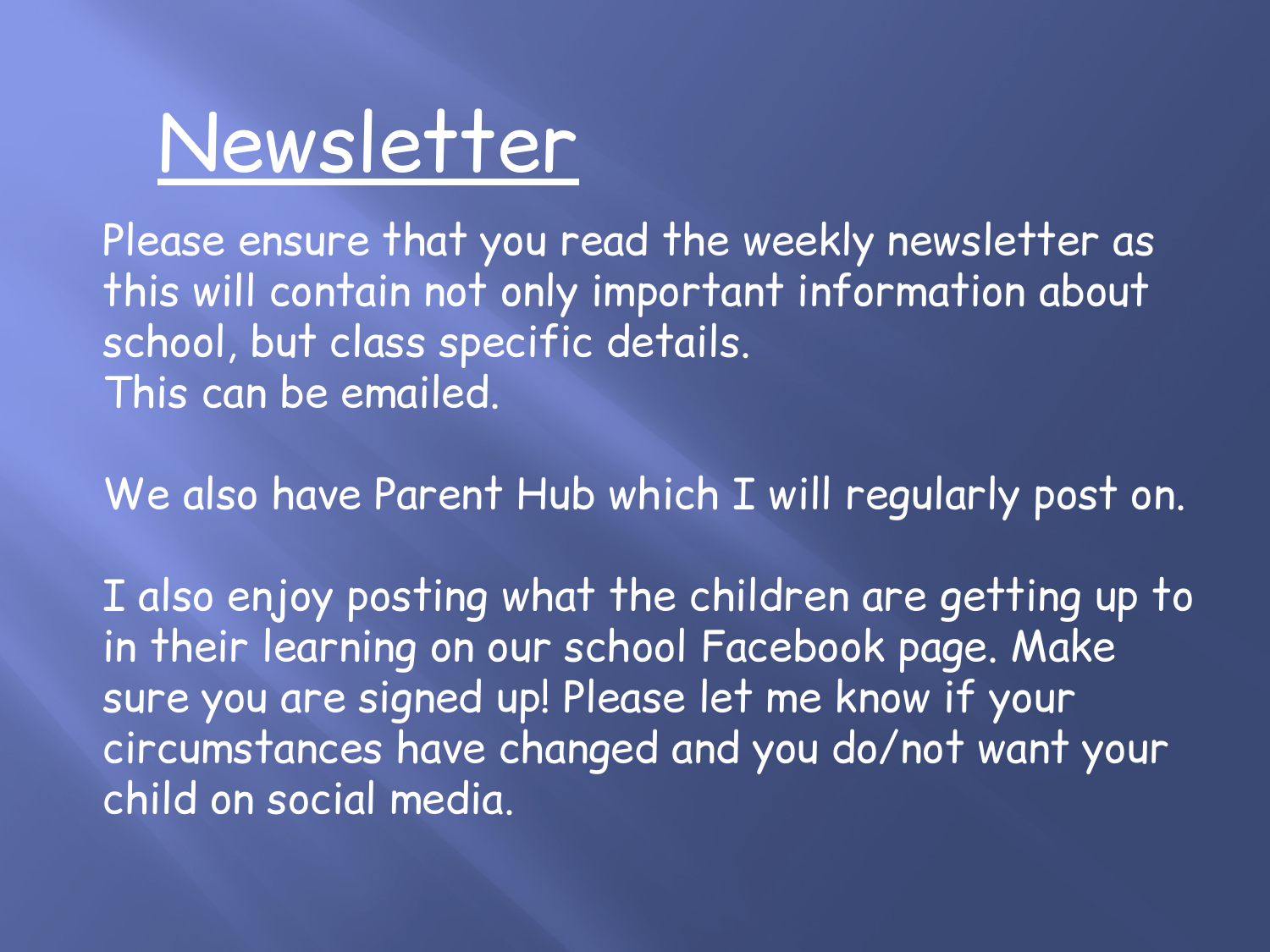

Newsletter
Please ensure that you read the weekly newsletter as this will contain not only important information about school, but class specific details.
This can be emailed.

We also have Parent Hub which I will regularly post on.

I also enjoy posting what the children are getting up to in their learning on our school Facebook page. Make sure you are signed up! Please let me know if your circumstances have changed and you do/not want your child on social media.